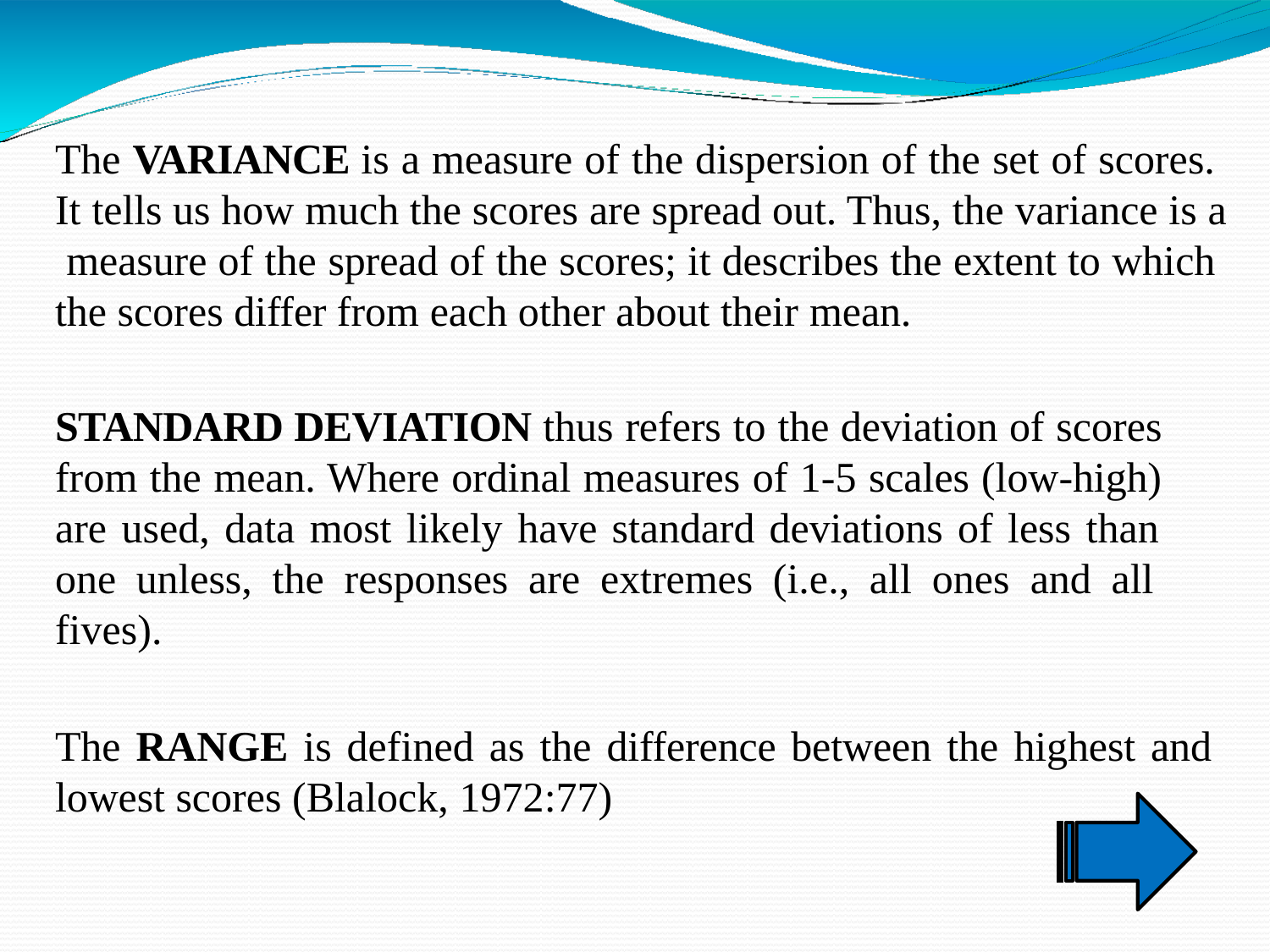

The VARIANCE is a measure of the dispersion of the set of scores.  It tells us how much the scores are spread out. Thus, the variance is a  measure of the spread of the scores; it describes the extent to which  the scores differ from each other about their mean.

STANDARD DEVIATION thus refers to the deviation of scores  from the mean. Where ordinal measures of 1-5 scales (low-high)  are used, data most likely have standard deviations of less than  one unless, the responses are extremes (i.e., all ones and all  fives).

The RANGE is defined as the difference between the highest and  lowest scores (Blalock, 1972:77)